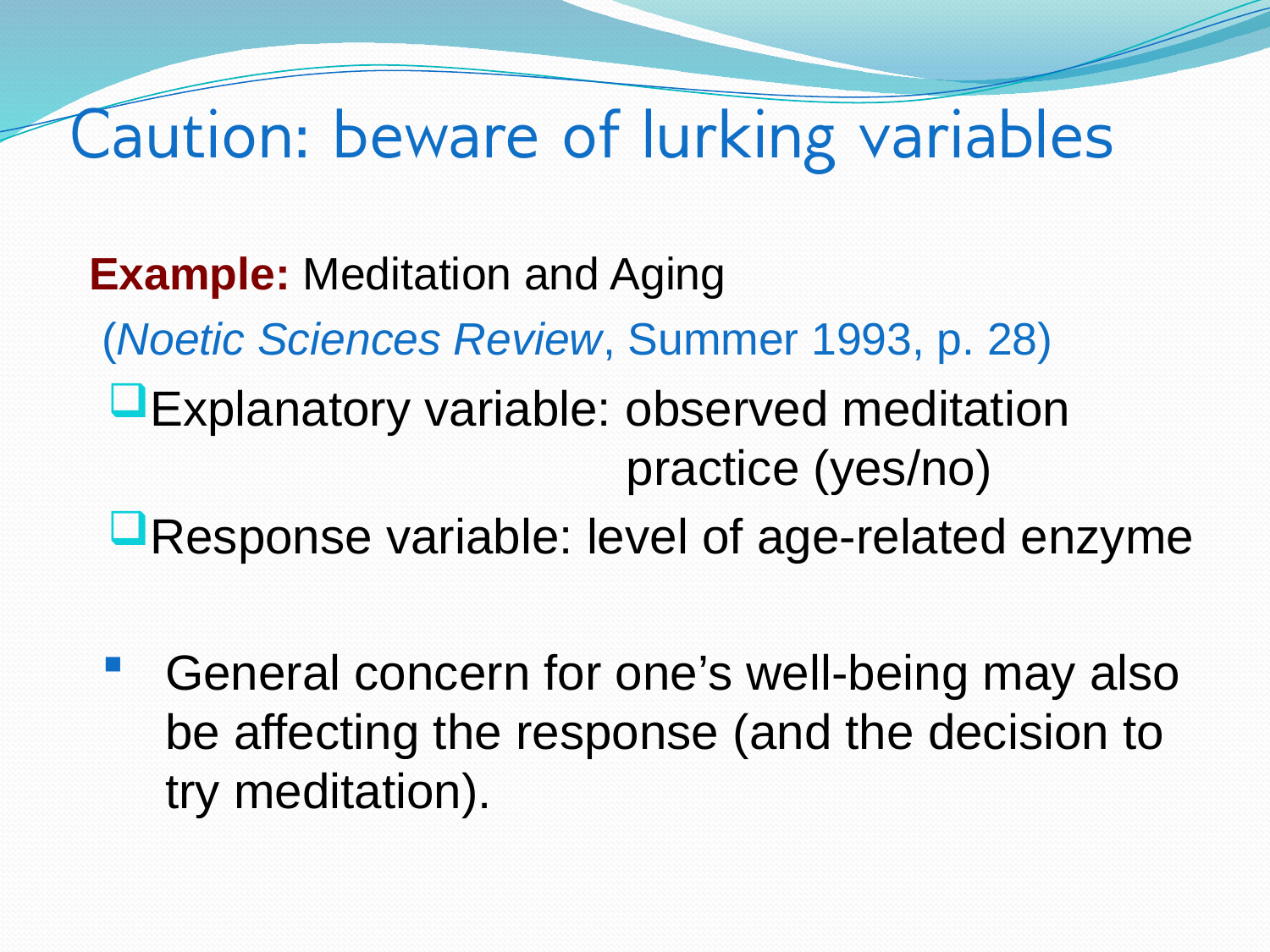

Caution: beware of lurking variables
# Example: Meditation and Aging (Noetic Sciences Review, Summer 1993, p. 28)
Explanatory variable: observed meditation
                                   practice (yes/no)
Response variable: level of age-related enzyme
General concern for one’s well-being may also be affecting the response (and the decision to try meditation).